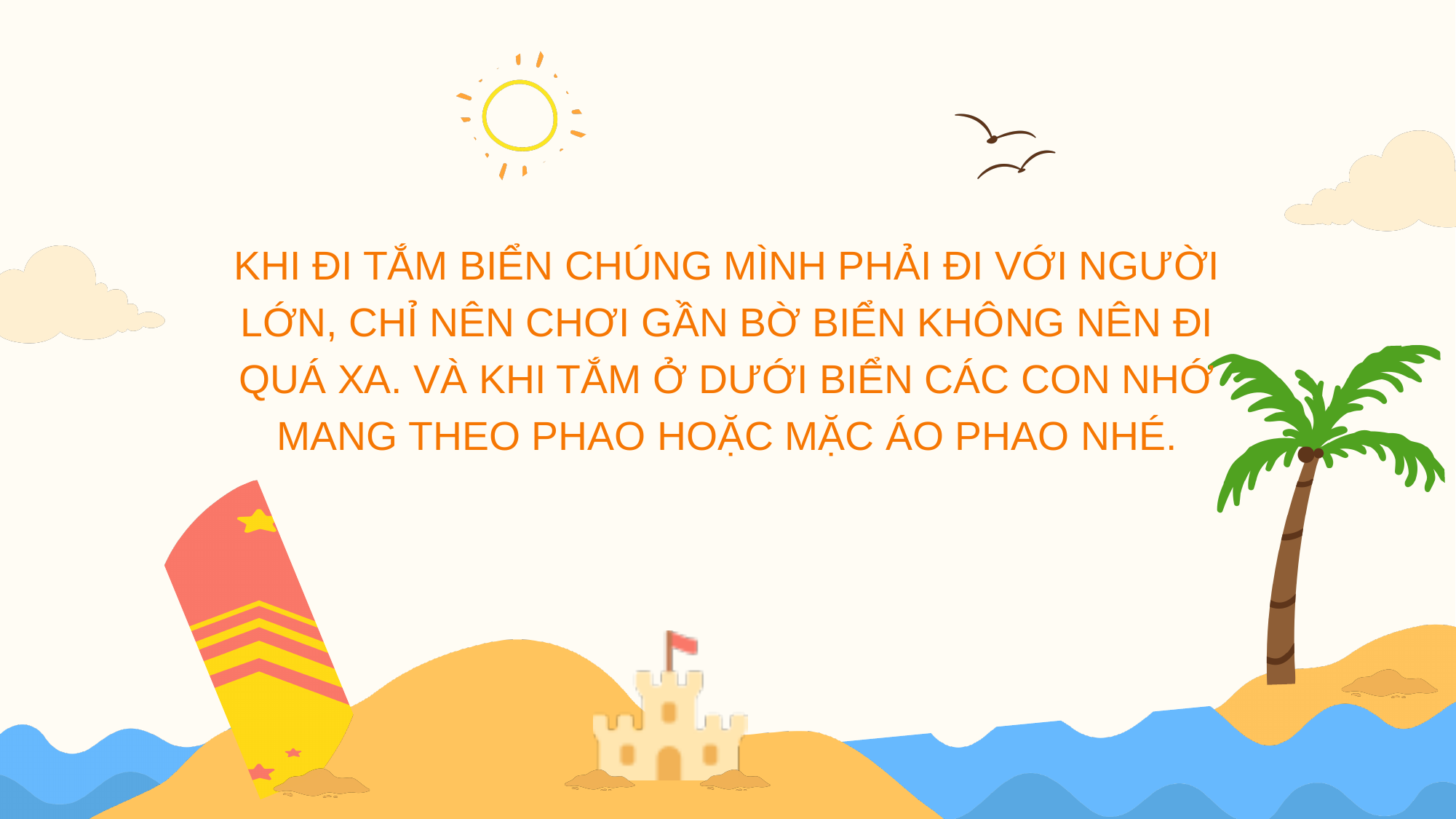

KHI ĐI TẮM BIỂN CHÚNG MÌNH PHẢI ĐI VỚI NGƯỜI LỚN, CHỈ NÊN CHƠI GẦN BỜ BIỂN KHÔNG NÊN ĐI QUÁ XA. VÀ KHI TẮM Ở DƯỚI BIỂN CÁC CON NHỚ MANG THEO PHAO HOẶC MẶC ÁO PHAO NHÉ.